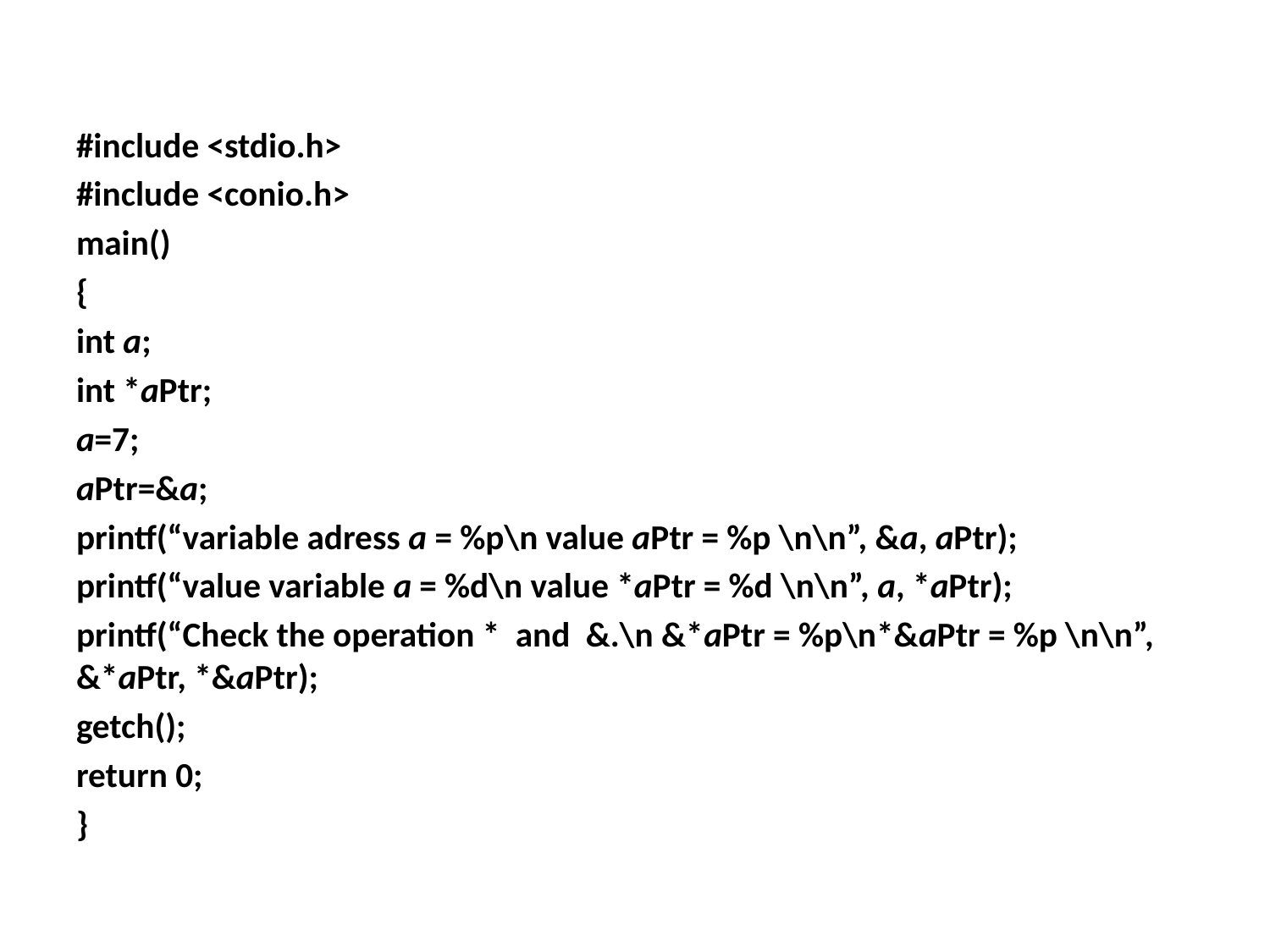

#
#include <stdio.h>
#include <conio.h>
main()
{
int a;
int *aPtr;
a=7;
aPtr=&a;
printf(“variable adress а = %p\n value aPtr = %p \n\n”, &a, aPtr);
printf(“value variable а = %d\n value *aPtr = %d \n\n”, a, *aPtr);
printf(“Check the operation *  and  &.\n &*аPtr = %p\n*&aPtr = %p \n\n”, &*aPtr, *&aPtr);
getch();
return 0;
}